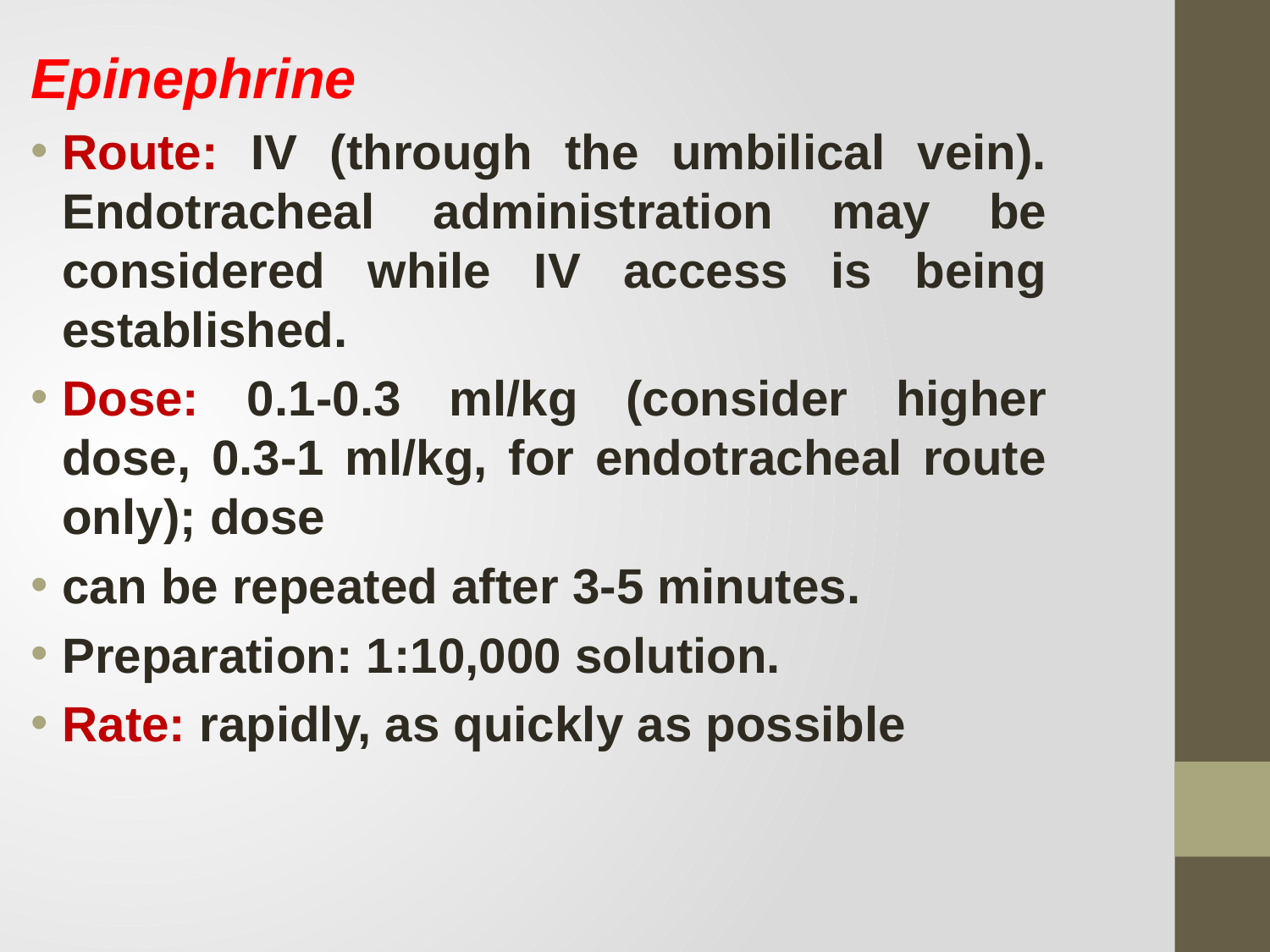

Epinephrine
Route: IV (through the umbilical vein). Endotracheal administration may be considered while IV access is being established.
Dose: 0.1-0.3 ml/kg (consider higher dose, 0.3-1 ml/kg, for endotracheal route only); dose
can be repeated after 3-5 minutes.
Preparation: 1:10,000 solution.
Rate: rapidly, as quickly as possible